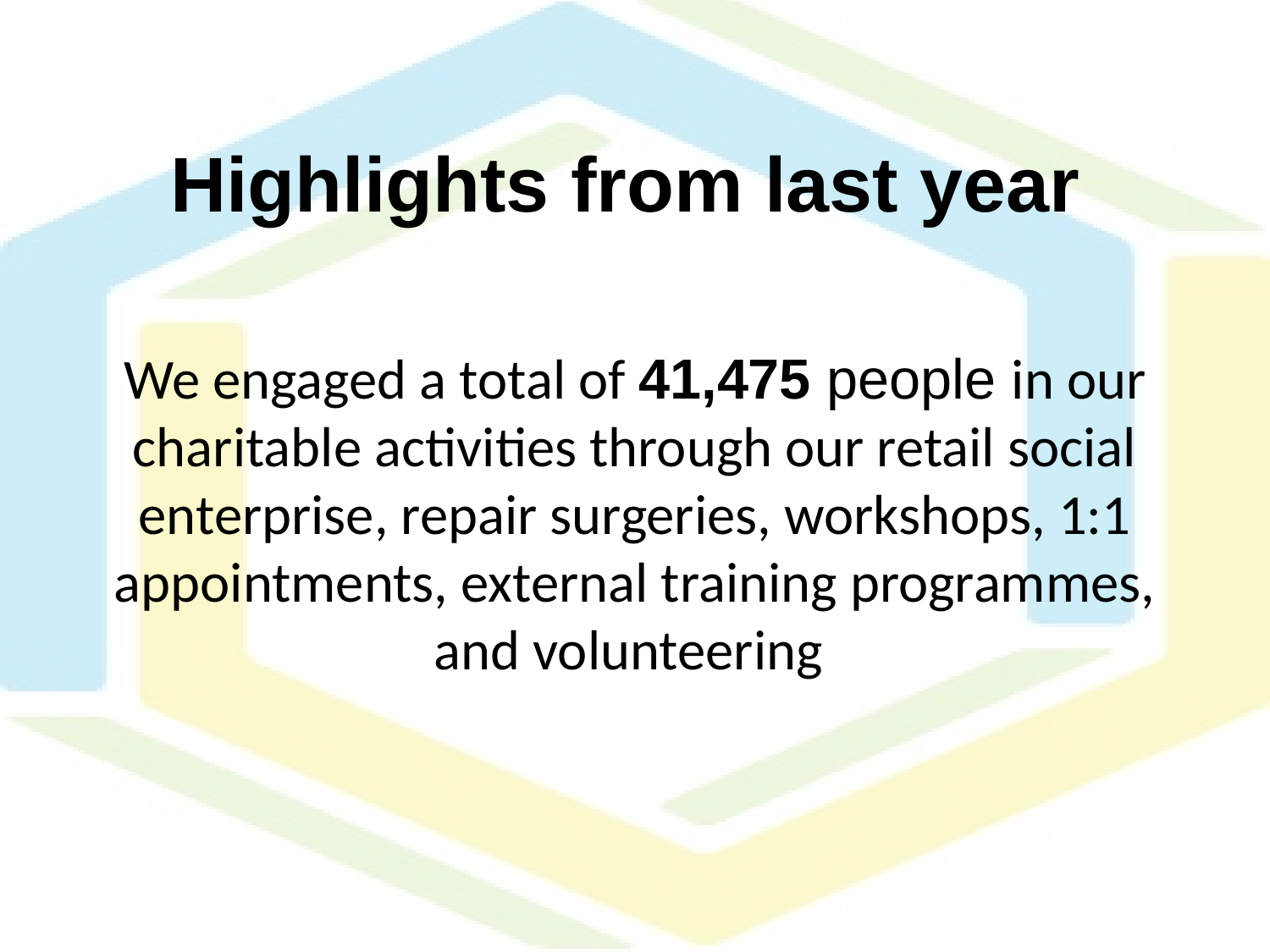

# Highlights from last year
We engaged a total of 41,475 people in our charitable activities through our retail social enterprise, repair surgeries, workshops, 1:1 appointments, external training programmes, and volunteering